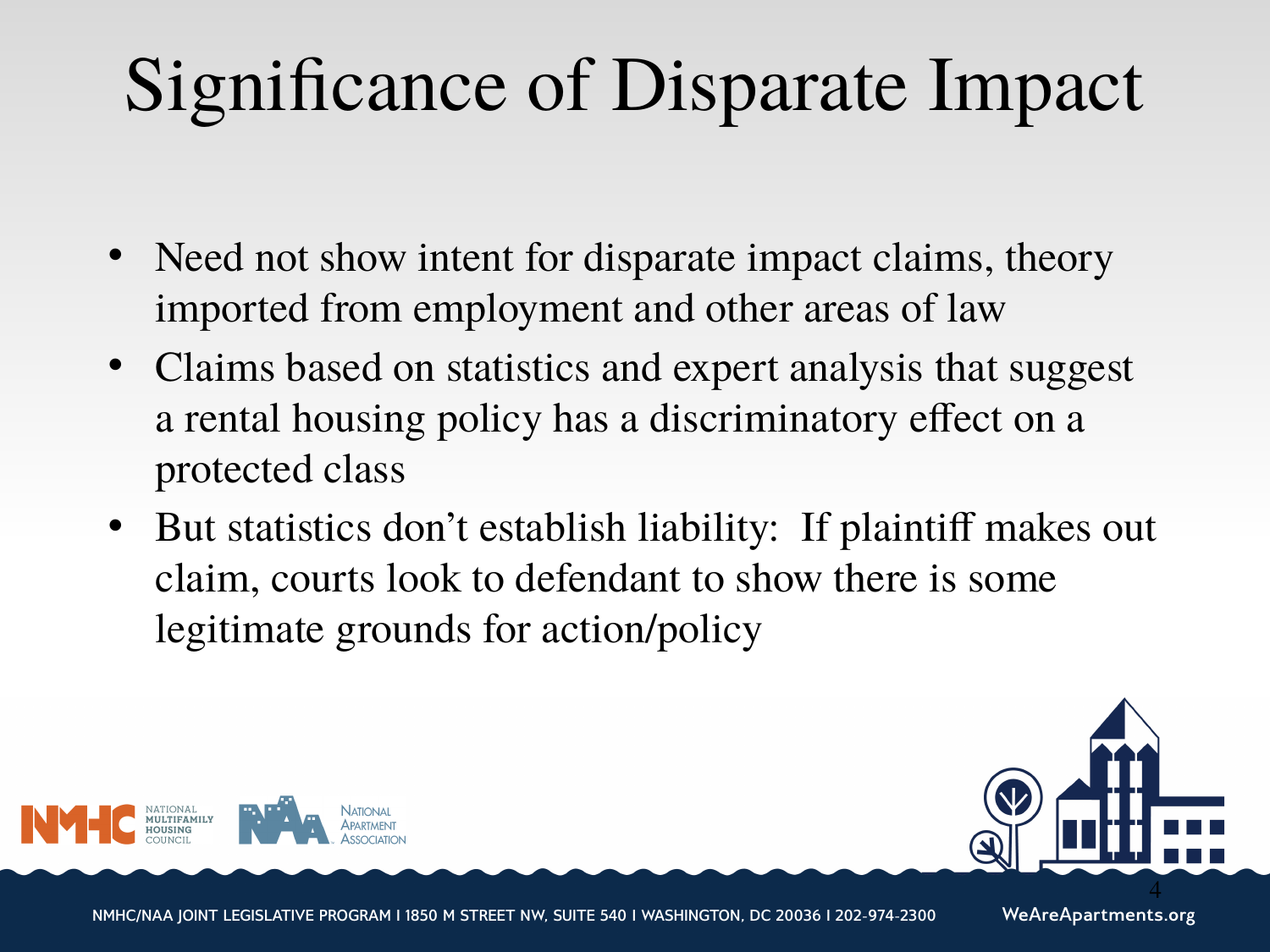

# Significance of Disparate Impact
Need not show intent for disparate impact claims, theory imported from employment and other areas of law
Claims based on statistics and expert analysis that suggest a rental housing policy has a discriminatory effect on a protected class
But statistics don’t establish liability:  If plaintiff makes out claim, courts look to defendant to show there is some legitimate grounds for action/policy
4